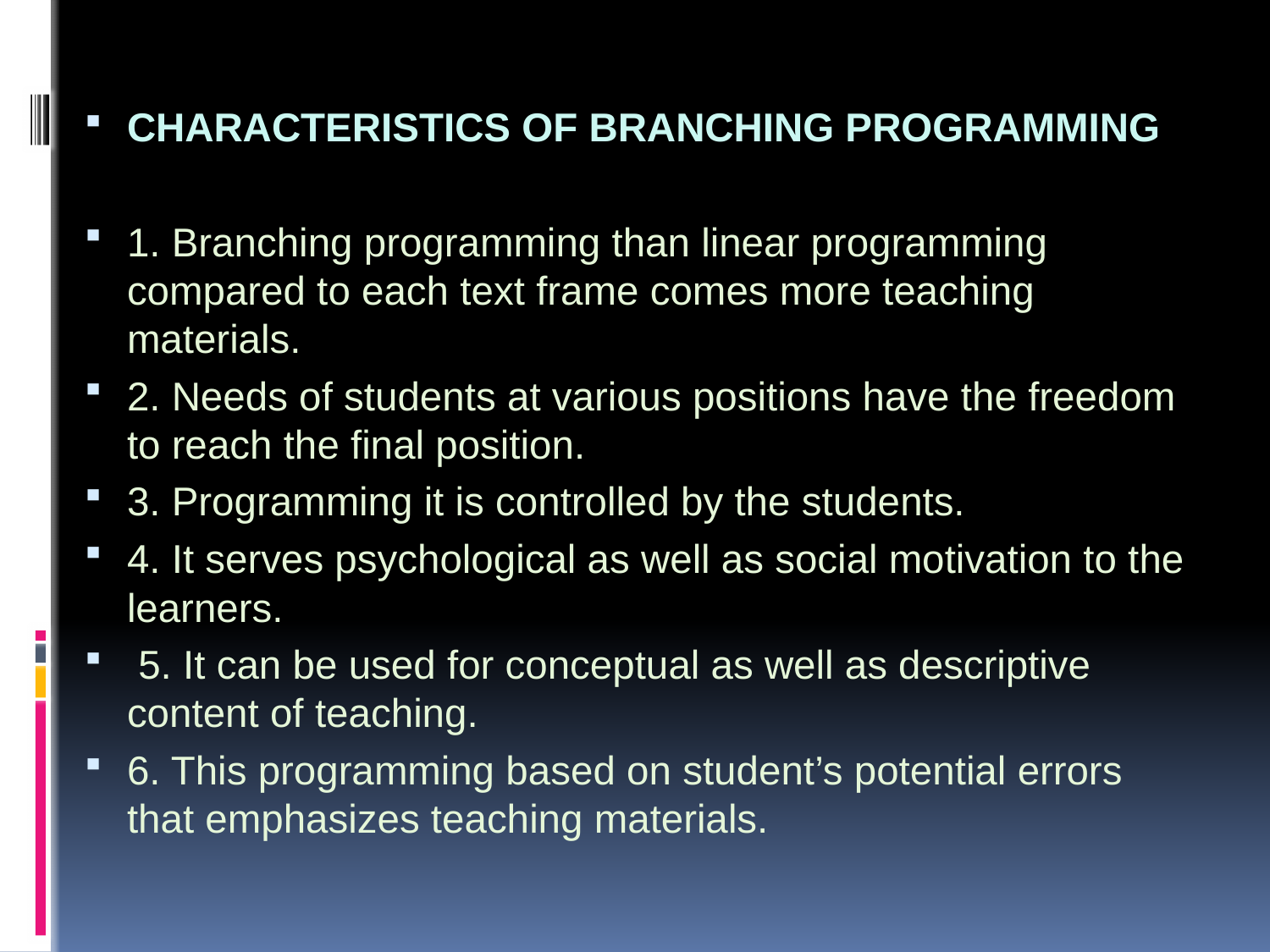

CHARACTERISTICS OF BRANCHING PROGRAMMING

1. Branching programming than linear programming compared to each text frame comes more teaching materials.
2. Needs of students at various positions have the freedom to reach the final position.
3. Programming it is controlled by the students.
4. It serves psychological as well as social motivation to the learners.
 5. It can be used for conceptual as well as descriptive content of teaching.
6. This programming based on student’s potential errors that emphasizes teaching materials.